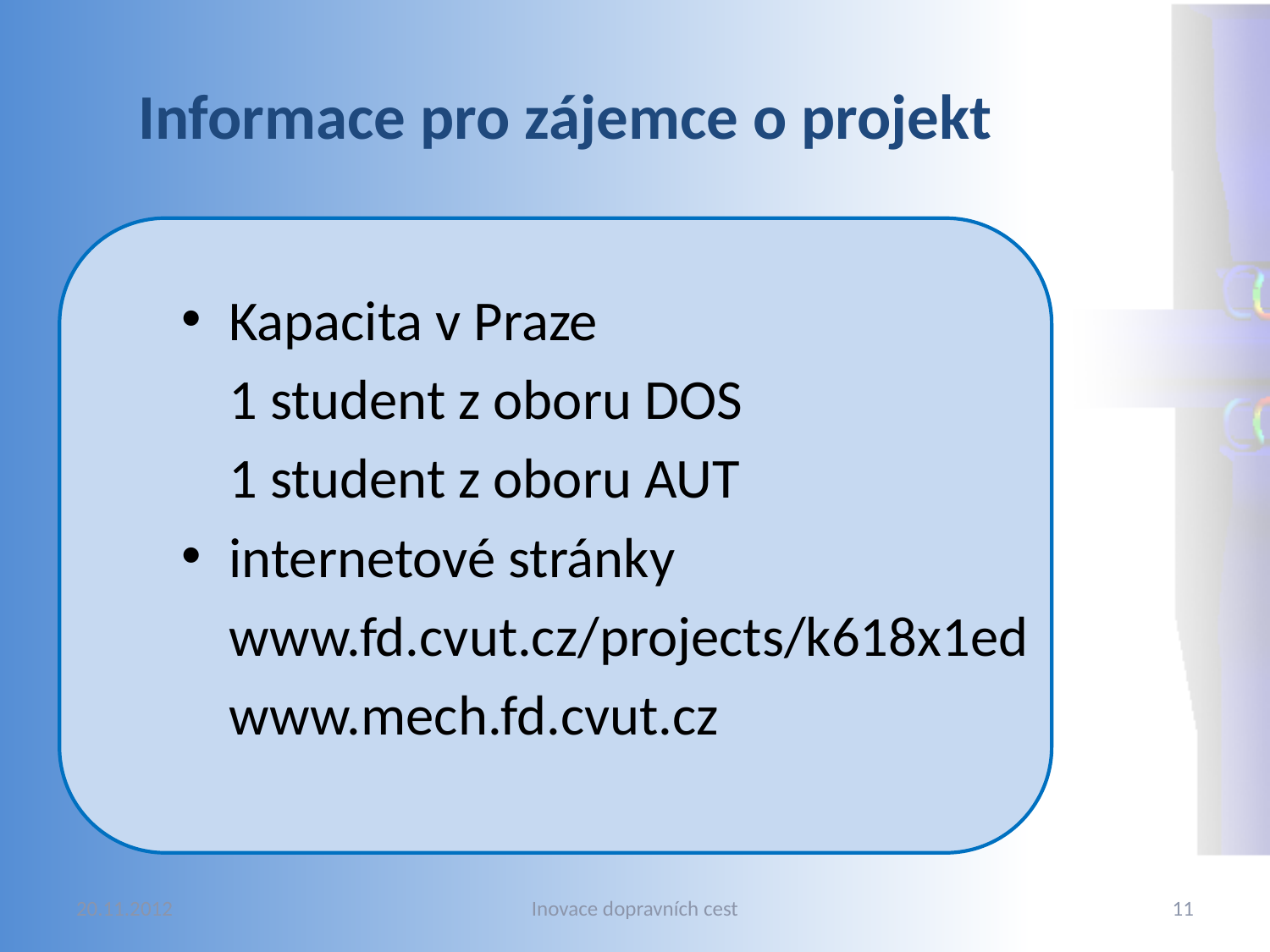

# Informace pro zájemce o projekt
Kapacita v Praze
	1 student z oboru DOS
	1 student z oboru AUT
internetové stránky
	www.fd.cvut.cz/projects/k618x1ed
	www.mech.fd.cvut.cz
20.11.2012
Inovace dopravních cest
11